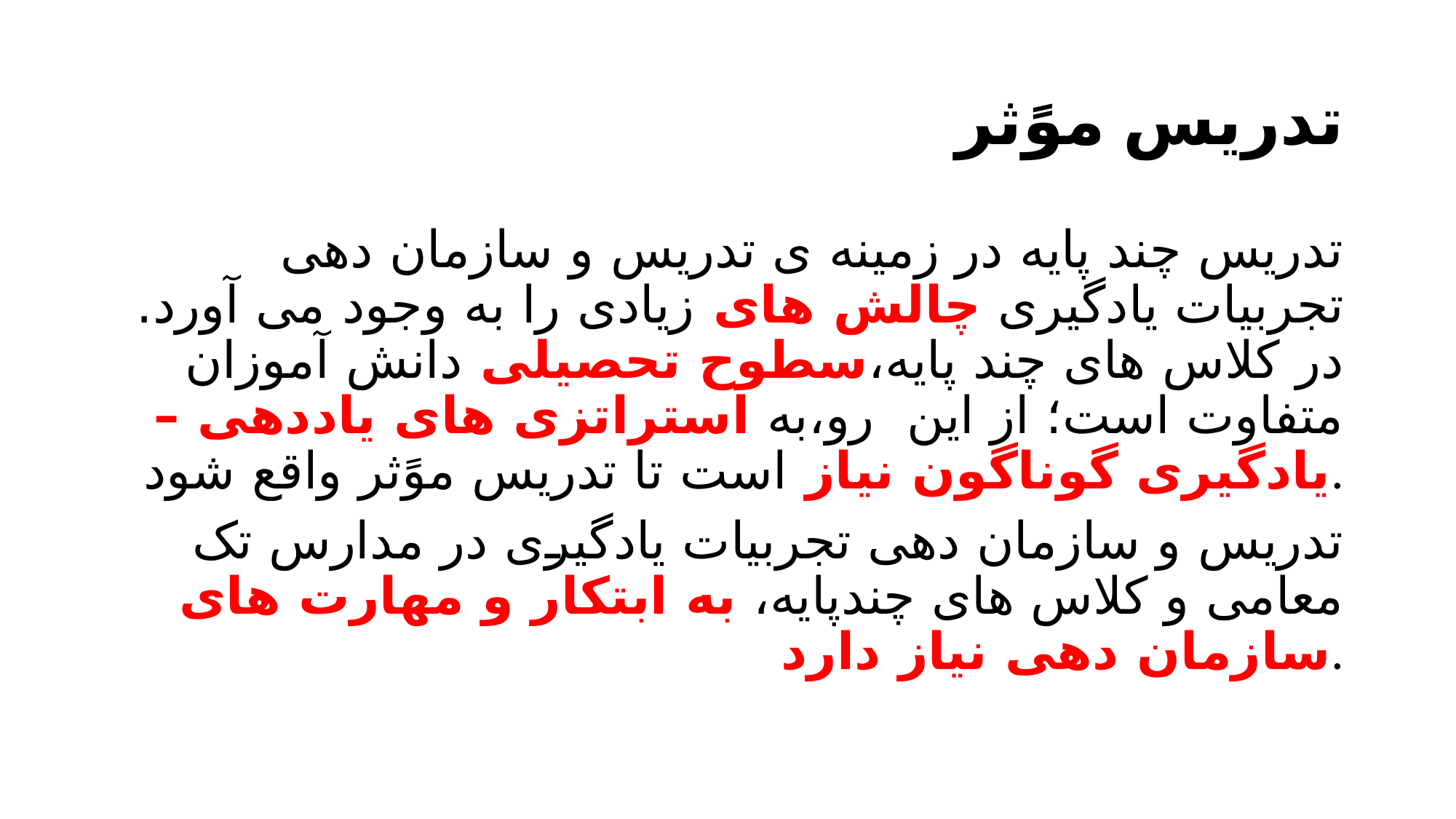

# تدریس موًثر
تدریس چند پایه در زمینه ی تدریس و سازمان دهی تجربیات یادگیری چالش های زیادی را به وجود می آورد. در کلاس های چند پایه،سطوح تحصیلی دانش آموزان متفاوت است؛ از این  رو،به استراتزی های یاددهی – یادگیری گوناگون نیاز است تا تدریس موًثر واقع شود.
تدریس و سازمان دهی تجربیات یادگیری در مدارس تک معامی و کلاس های چندپایه، به ابتکار و مهارت های سازمان دهی نیاز دارد.